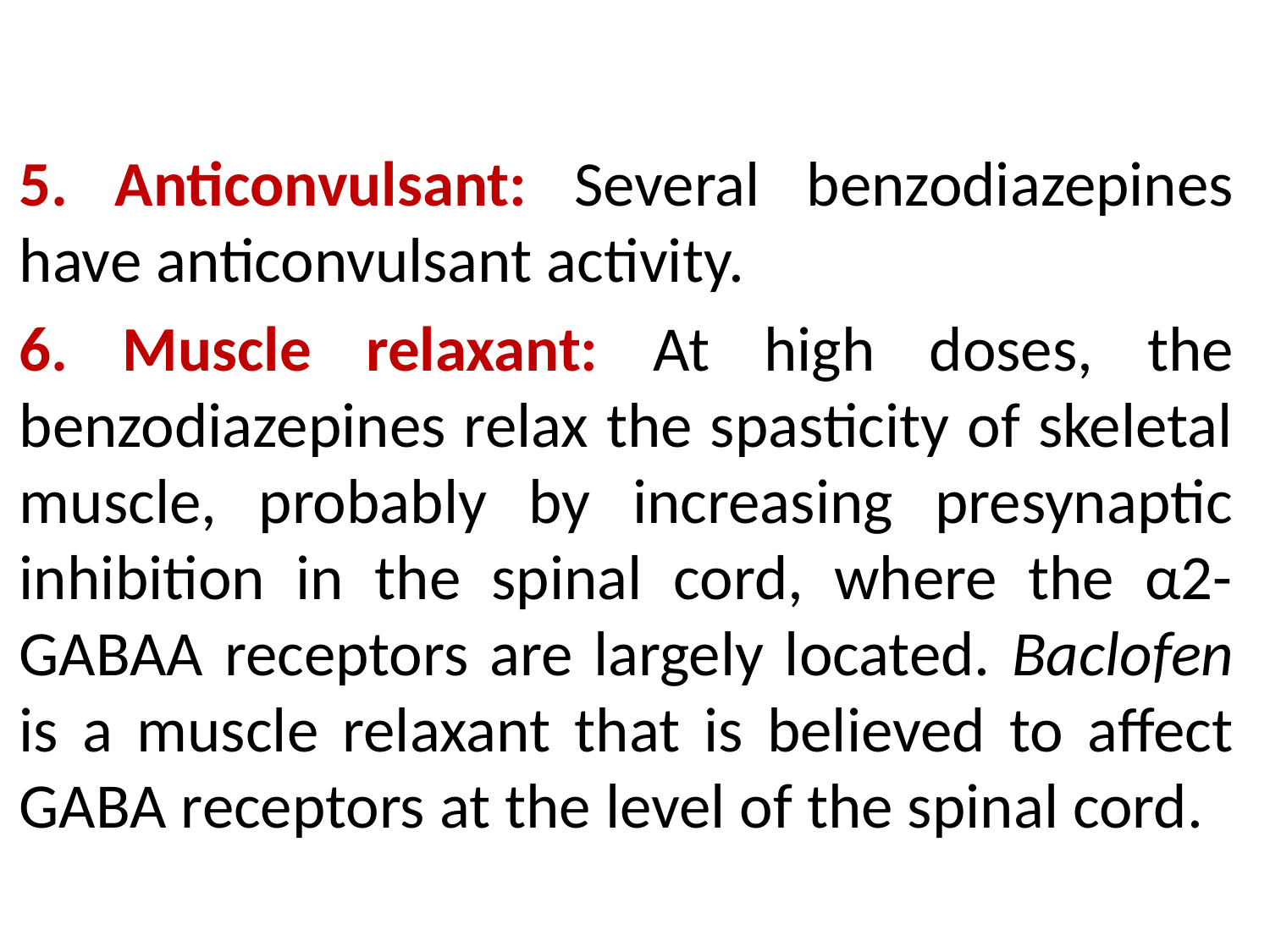

5. Anticonvulsant: Several benzodiazepines have anticonvulsant activity.
6. Muscle relaxant: At high doses, the benzodiazepines relax the spasticity of skeletal muscle, probably by increasing presynaptic inhibition in the spinal cord, where the α2-GABAA receptors are largely located. Baclofen is a muscle relaxant that is believed to affect GABA receptors at the level of the spinal cord.